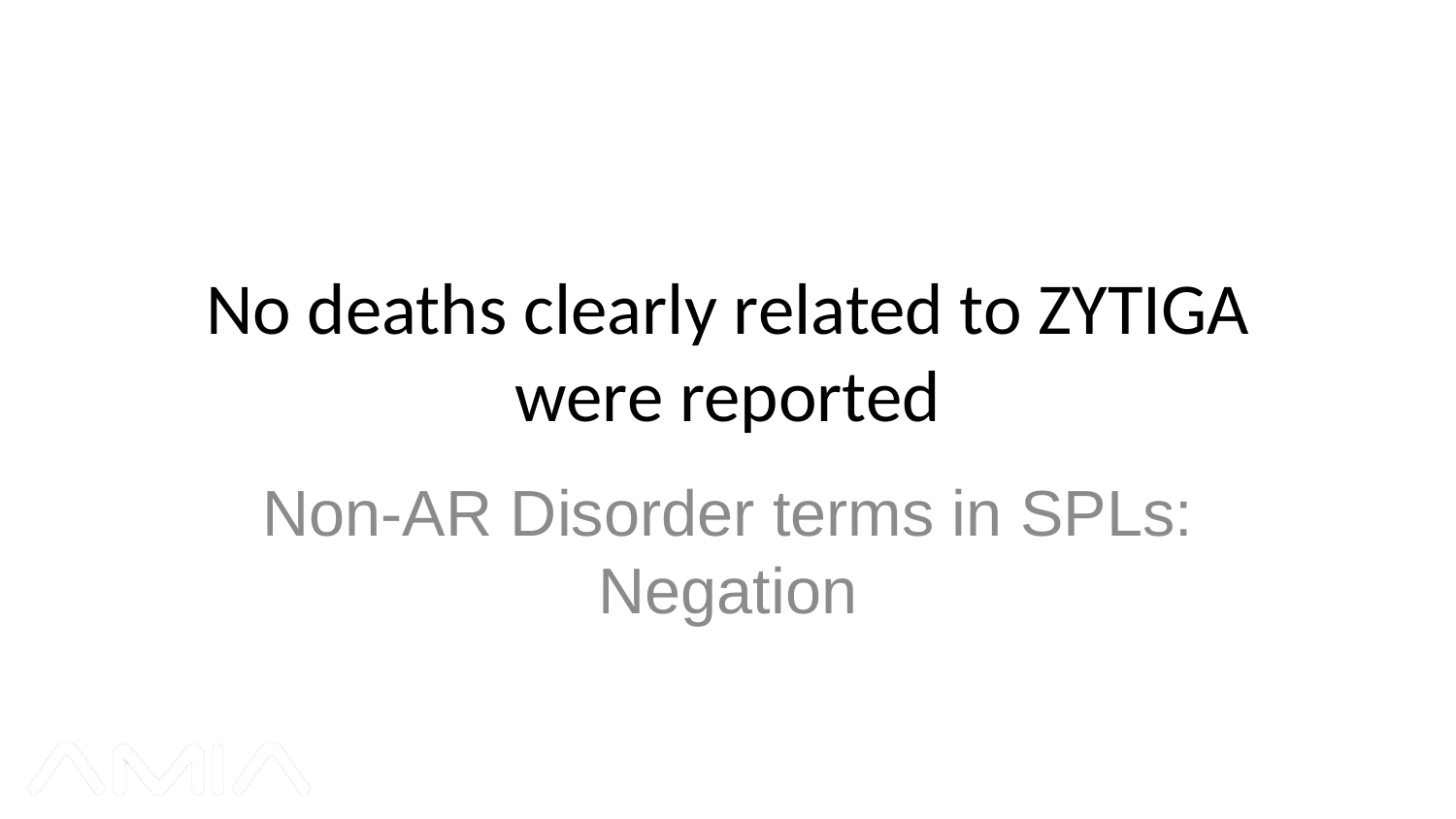

# No deaths clearly related to ZYTIGA were reported
Non-AR Disorder terms in SPLs: Negation